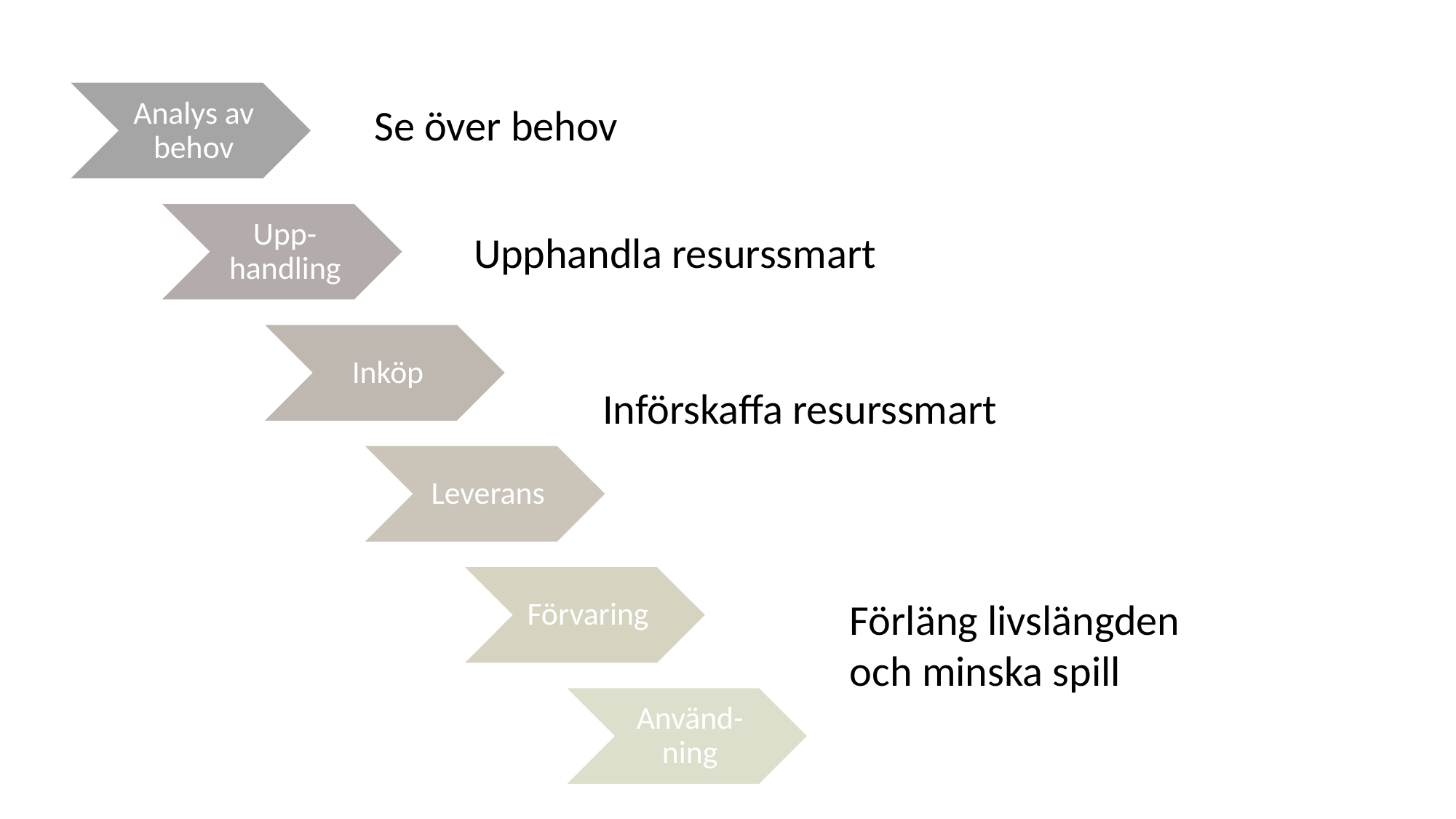

Analys av behov
Upp-handling
Inköp
Leverans
Förvaring
Använd-ning
Se över behov
Upphandla resurssmart
Införskaffa resurssmart
Förläng livslängden
och minska spill